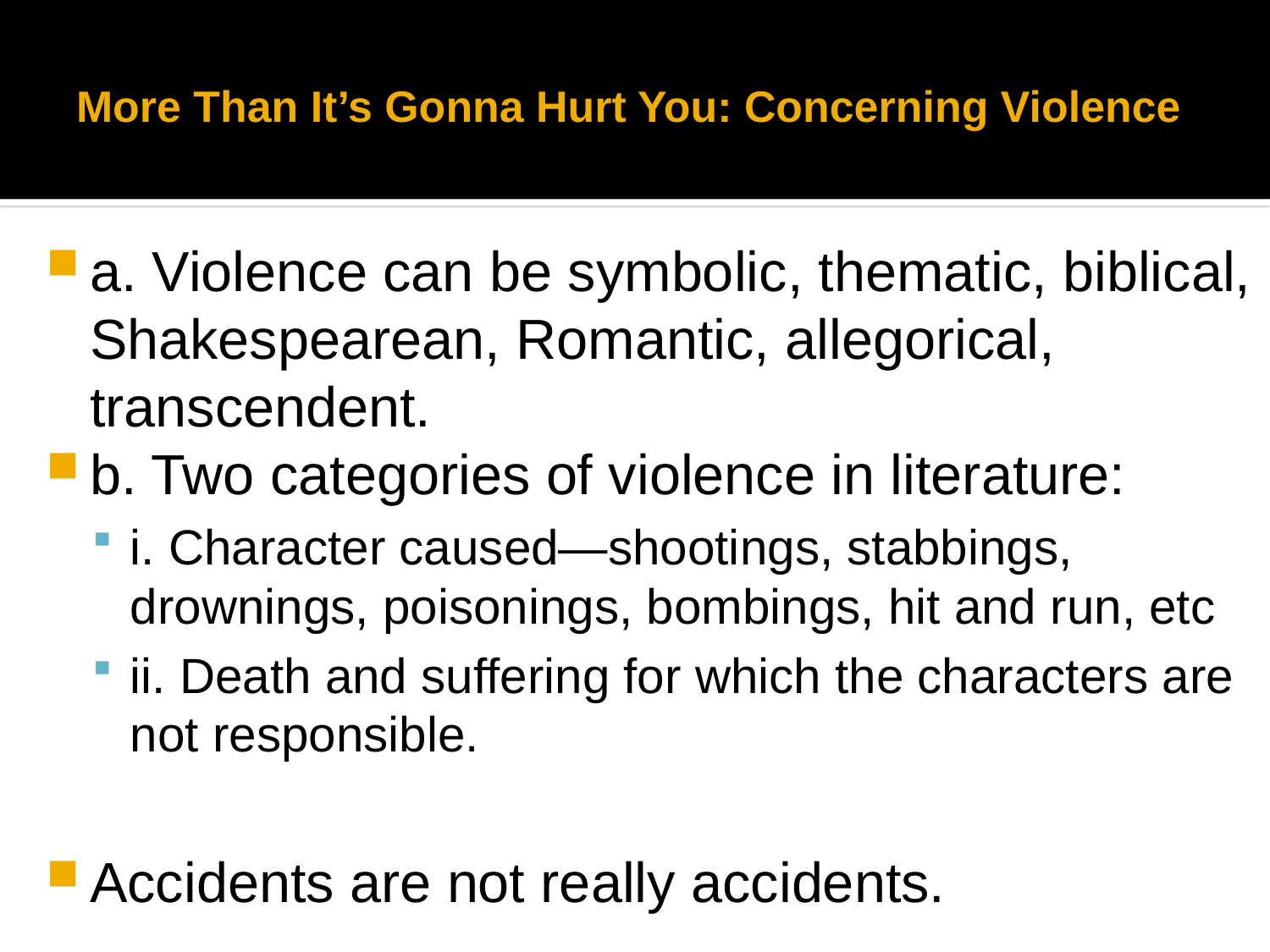

# More Than It’s Gonna Hurt You: Concerning Violence
a. Violence can be symbolic, thematic, biblical, Shakespearean, Romantic, allegorical, transcendent.
b. Two categories of violence in literature:
i. Character caused—shootings, stabbings, drownings, poisonings, bombings, hit and run, etc
ii. Death and suffering for which the characters are not responsible.

Accidents are not really accidents.